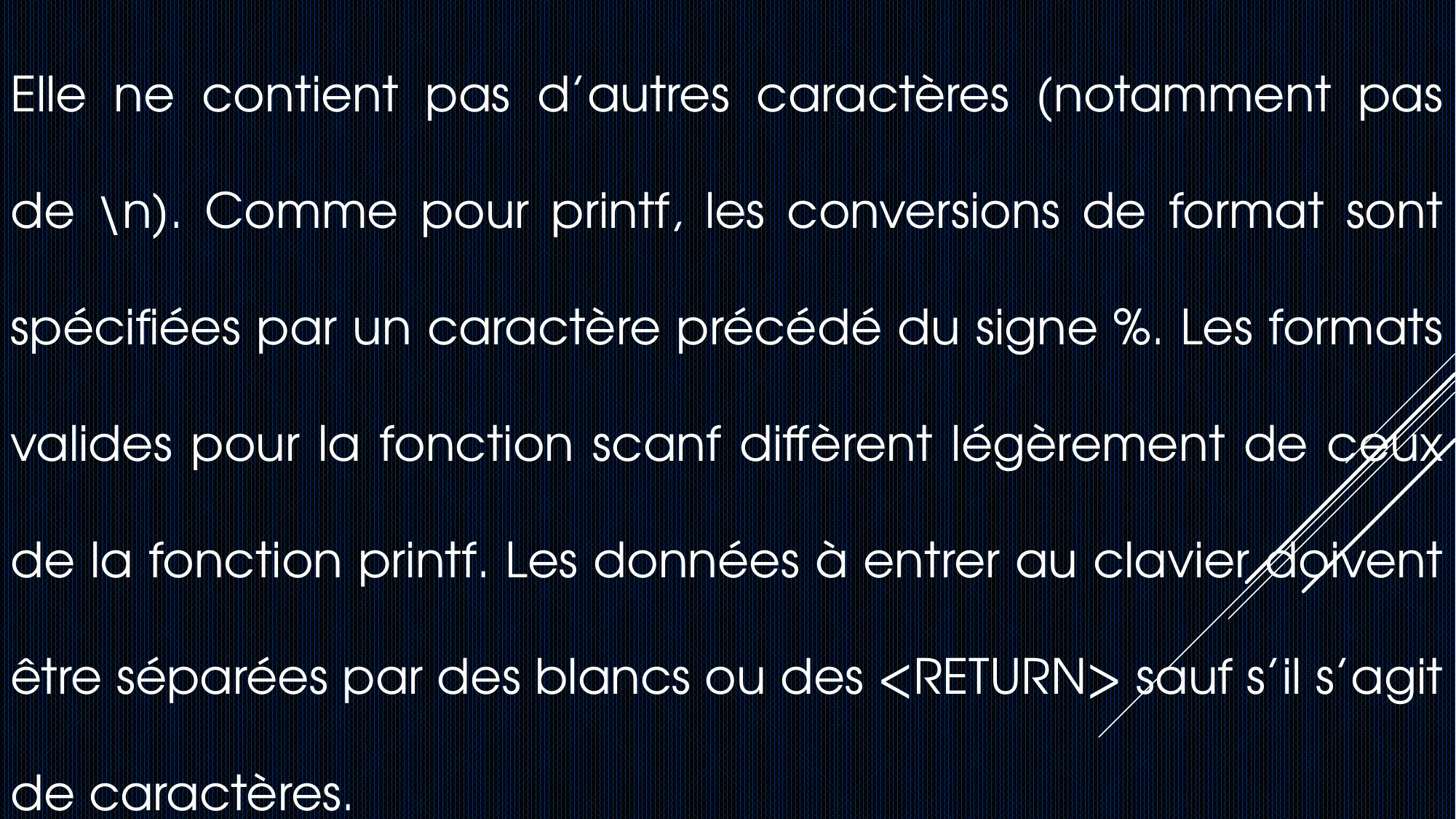

Elle ne contient pas d’autres caractères (notamment pas de \n). Comme pour printf, les conversions de format sont spécifiées par un caractère précédé du signe %. Les formats valides pour la fonction scanf diffèrent légèrement de ceux de la fonction printf. Les données à entrer au clavier doivent être séparées par des blancs ou des <RETURN> sauf s’il s’agit de caractères.